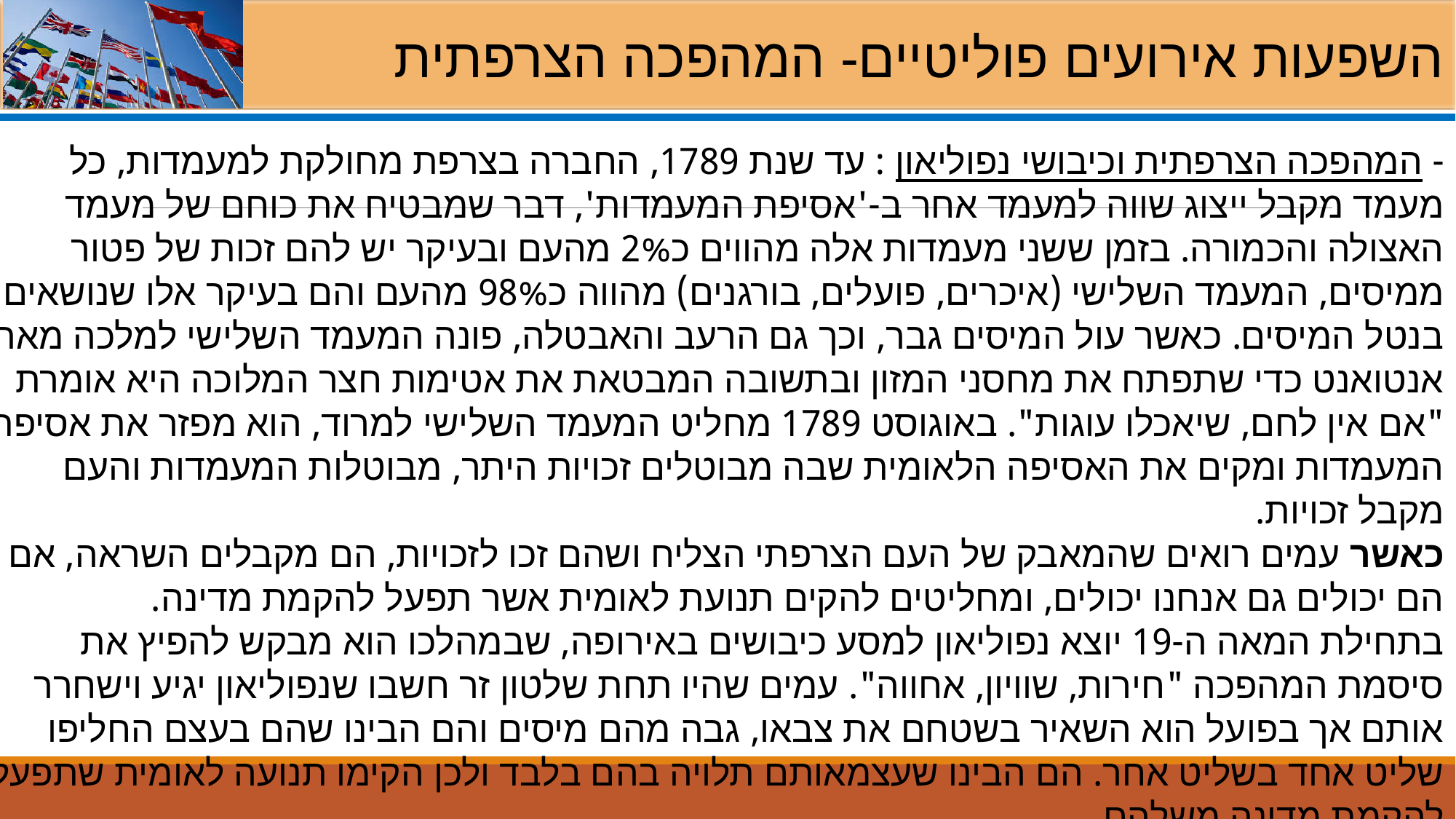

השפעות אירועים פוליטיים- המהפכה הצרפתית
- המהפכה הצרפתית וכיבושי נפוליאון : עד שנת 1789, החברה בצרפת מחולקת למעמדות, כל מעמד מקבל ייצוג שווה למעמד אחר ב-'אסיפת המעמדות', דבר שמבטיח את כוחם של מעמד האצולה והכמורה. בזמן ששני מעמדות אלה מהווים כ2% מהעם ובעיקר יש להם זכות של פטור ממיסים, המעמד השלישי (איכרים, פועלים, בורגנים) מהווה כ98% מהעם והם בעיקר אלו שנושאים בנטל המיסים. כאשר עול המיסים גבר, וכך גם הרעב והאבטלה, פונה המעמד השלישי למלכה מארי אנטואנט כדי שתפתח את מחסני המזון ובתשובה המבטאת את אטימות חצר המלוכה היא אומרת "אם אין לחם, שיאכלו עוגות". באוגוסט 1789 מחליט המעמד השלישי למרוד, הוא מפזר את אסיפת המעמדות ומקים את האסיפה הלאומית שבה מבוטלים זכויות היתר, מבוטלות המעמדות והעם מקבל זכויות.
כאשר עמים רואים שהמאבק של העם הצרפתי הצליח ושהם זכו לזכויות, הם מקבלים השראה, אם הם יכולים גם אנחנו יכולים, ומחליטים להקים תנועת לאומית אשר תפעל להקמת מדינה.
בתחילת המאה ה-19 יוצא נפוליאון למסע כיבושים באירופה, שבמהלכו הוא מבקש להפיץ את סיסמת המהפכה "חירות, שוויון, אחווה". עמים שהיו תחת שלטון זר חשבו שנפוליאון יגיע וישחרר אותם אך בפועל הוא השאיר בשטחם את צבאו, גבה מהם מיסים והם הבינו שהם בעצם החליפו שליט אחד בשליט אחר. הם הבינו שעצמאותם תלויה בהם בלבד ולכן הקימו תנועה לאומית שתפעל להקמת מדינה משלהם.